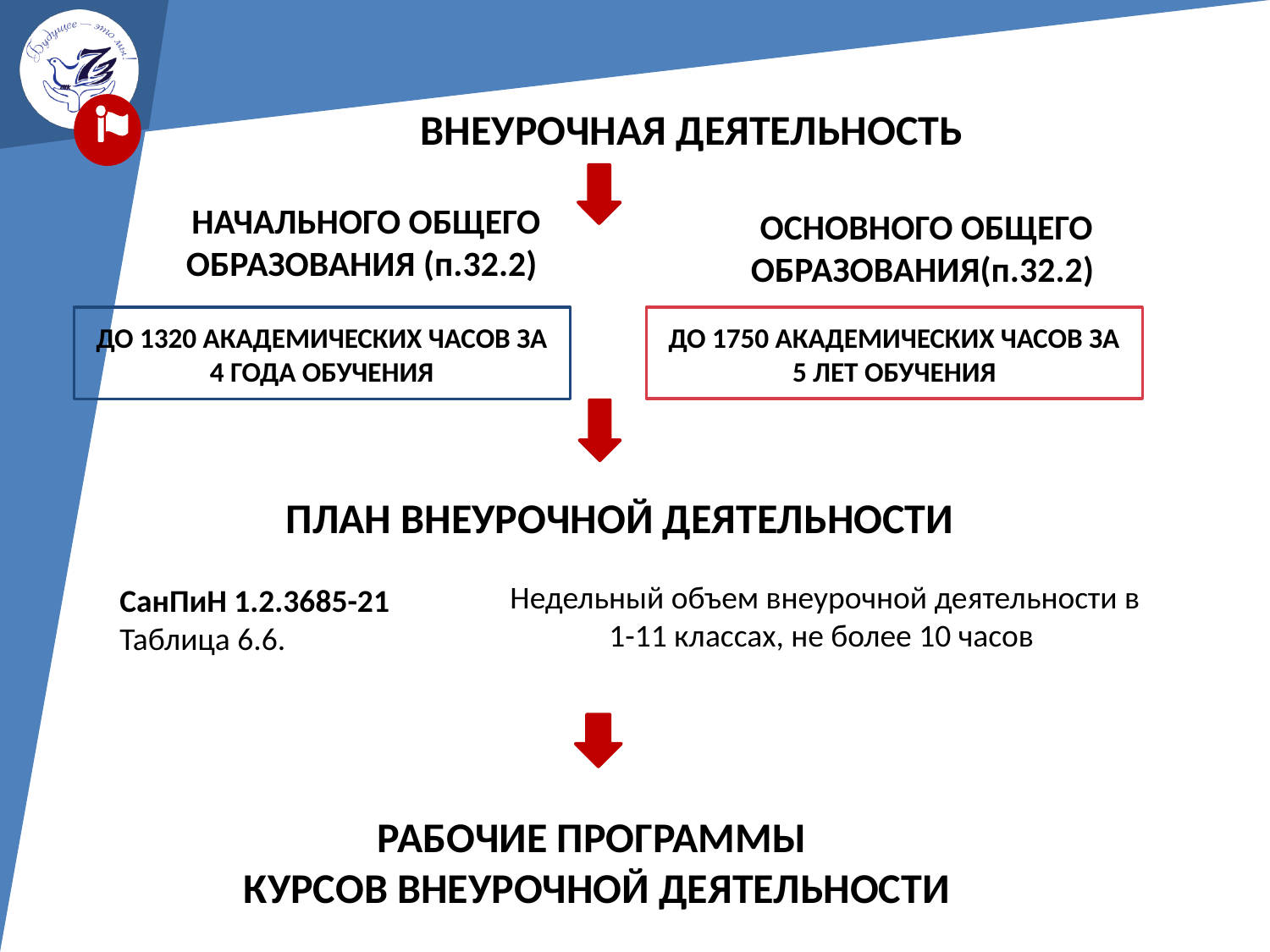

ВНЕУРОЧНАЯ ДЕЯТЕЛЬНОСТЬ

НАЧАЛЬНОГО ОБЩЕГО
ОБРАЗОВАНИЯ (п.32.2)
ОСНОВНОГО ОБЩЕГО
ОБРАЗОВАНИЯ(п.32.2)
ДО 1320 АКАДЕМИЧЕСКИХ ЧАСОВ ЗА 4 ГОДА ОБУЧЕНИЯ
ДО 1750 АКАДЕМИЧЕСКИХ ЧАСОВ ЗА 5 ЛЕТ ОБУЧЕНИЯ

ПЛАН ВНЕУРОЧНОЙ ДЕЯТЕЛЬНОСТИ
Недельный объем внеурочной деятельности в 1-11 классах, не более 10 часов
СанПиН 1.2.3685-21
Таблица 6.6.

РАБОЧИЕ ПРОГРАММЫ
КУРСОВ ВНЕУРОЧНОЙ ДЕЯТЕЛЬНОСТИ